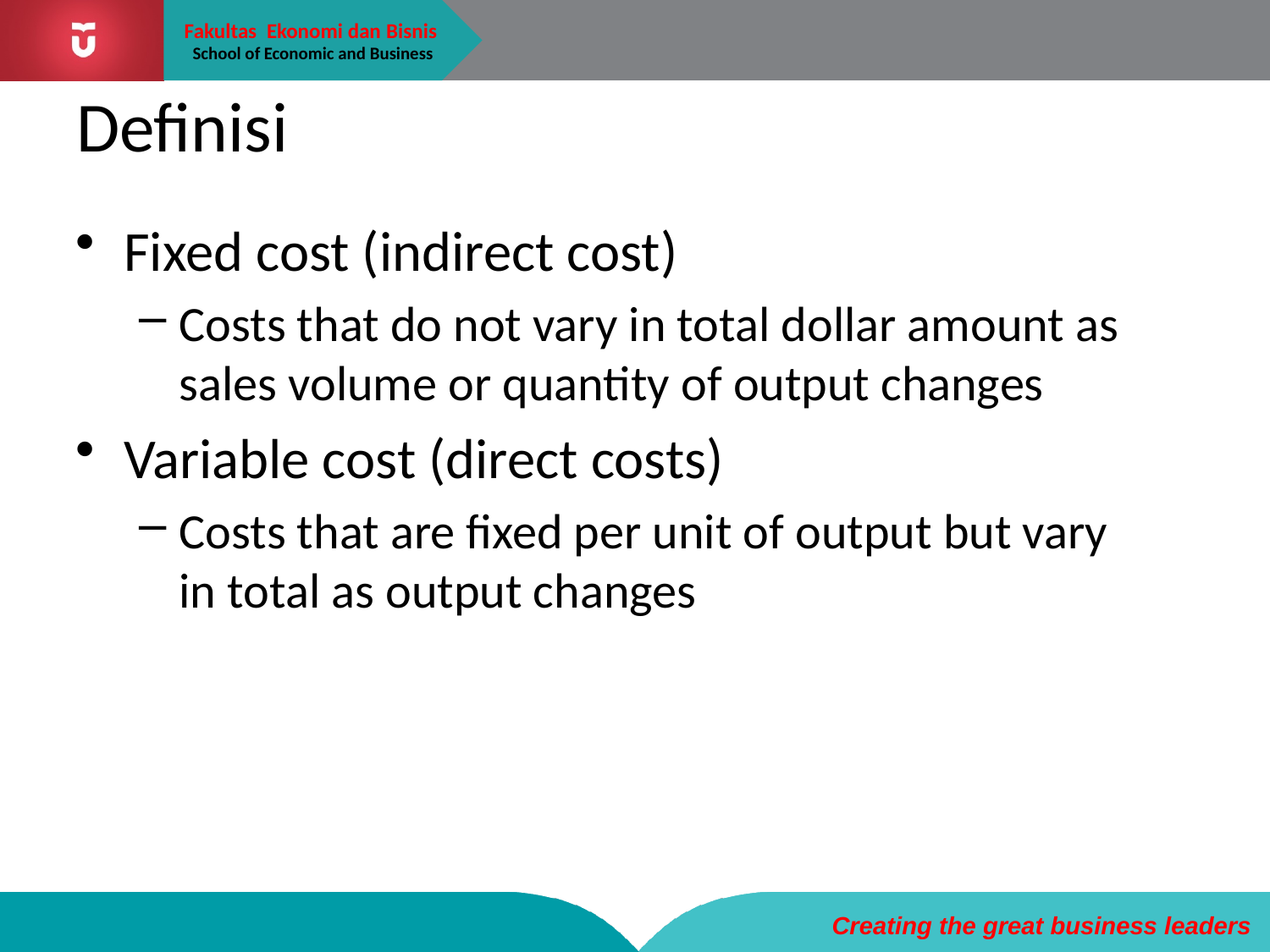

# Definisi
Fixed cost (indirect cost)
Costs that do not vary in total dollar amount as sales volume or quantity of output changes
Variable cost (direct costs)
Costs that are fixed per unit of output but vary in total as output changes